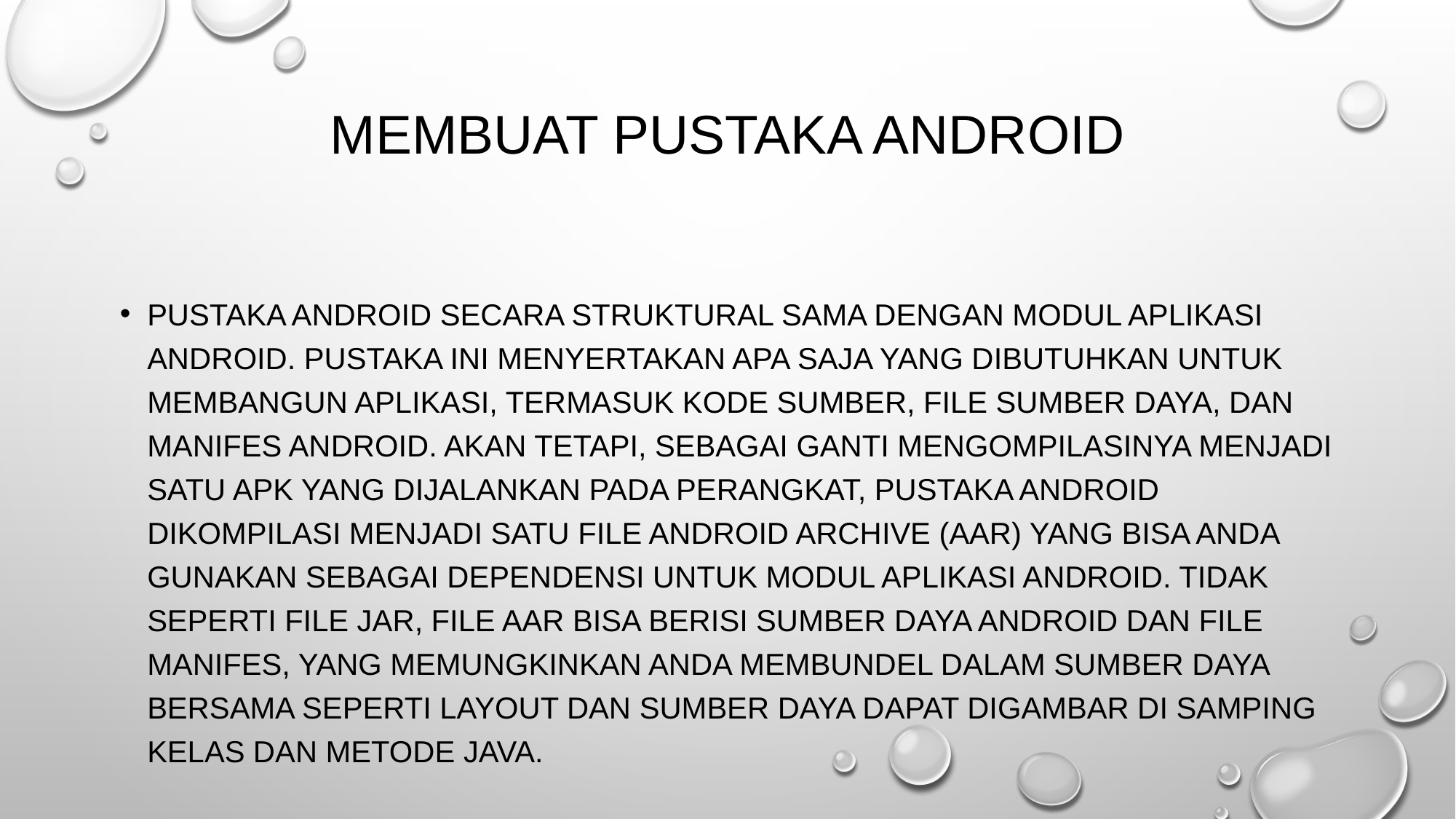

# Membuat Pustaka Android
Pustaka Android secara struktural sama dengan modul aplikasi Android. Pustaka ini menyertakan apa saja yang dibutuhkan untuk membangun aplikasi, termasuk kode sumber, file sumber daya, dan manifes Android. Akan tetapi, sebagai ganti mengompilasinya menjadi satu APK yang dijalankan pada perangkat, pustaka Android dikompilasi menjadi satu file Android Archive (AAR) yang bisa Anda gunakan sebagai dependensi untuk modul aplikasi Android. Tidak seperti file JAR, file AAR bisa berisi sumber daya Android dan file manifes, yang memungkinkan Anda membundel dalam sumber daya bersama seperti layout dan sumber daya dapat digambar di samping kelas dan metode Java.